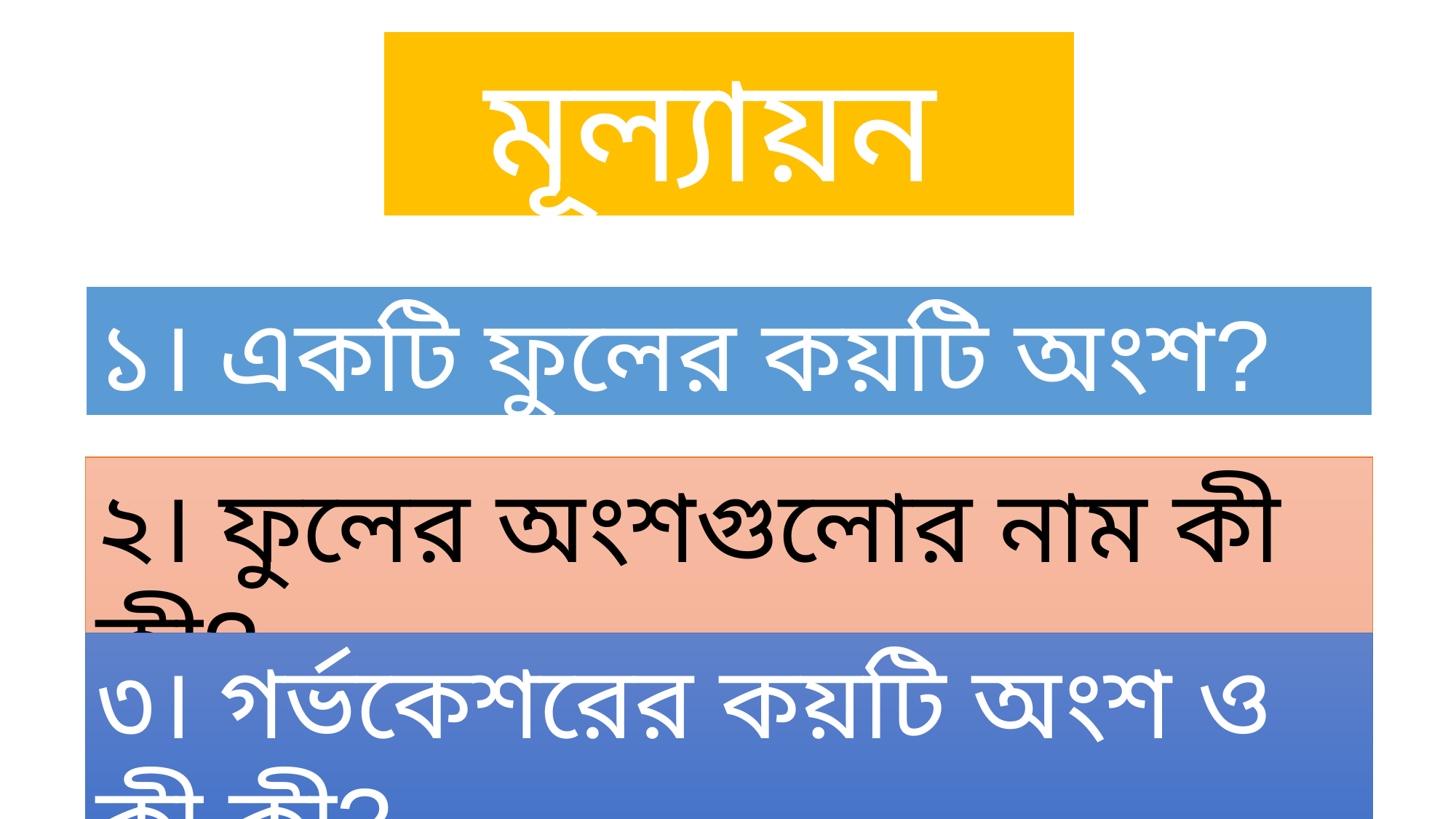

মূল্যায়ন
১। একটি ফুলের কয়টি অংশ?
২। ফুলের অংশগুলোর নাম কী কী?
৩। গর্ভকেশরের কয়টি অংশ ও কী কী?